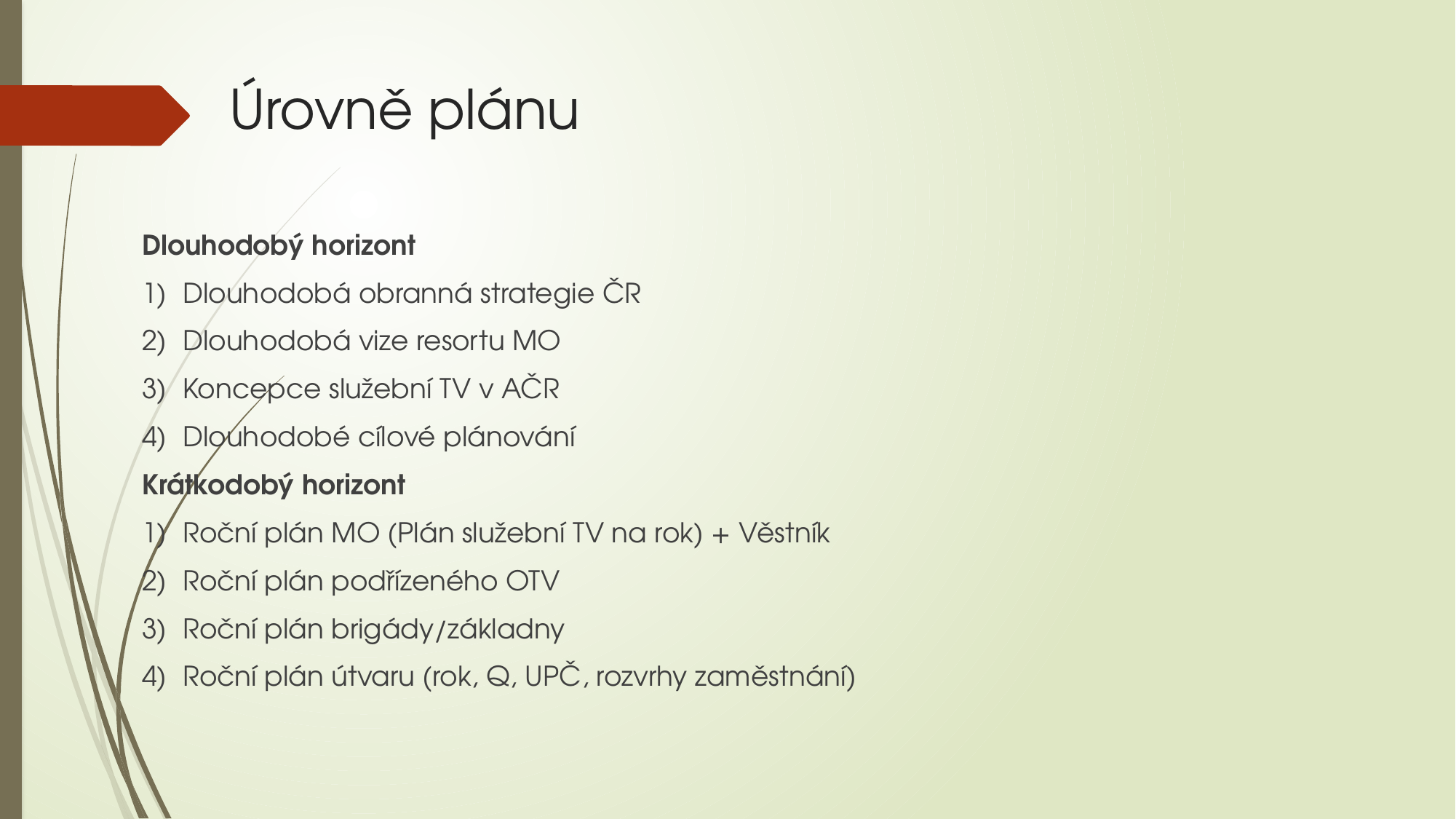

# Úrovně plánu
Dlouhodobý horizont
1)	Dlouhodobá obranná strategie ČR
2)	Dlouhodobá vize resortu MO
3)	Koncepce služební TV v AČR
4)	Dlouhodobé cílové plánování
Krátkodobý horizont
1)	Roční plán MO (Plán služební TV na rok) + Věstník
2)	Roční plán podřízeného OTV
3)	Roční plán brigády/základny
4)	Roční plán útvaru (rok, Q, UPČ, rozvrhy zaměstnání)